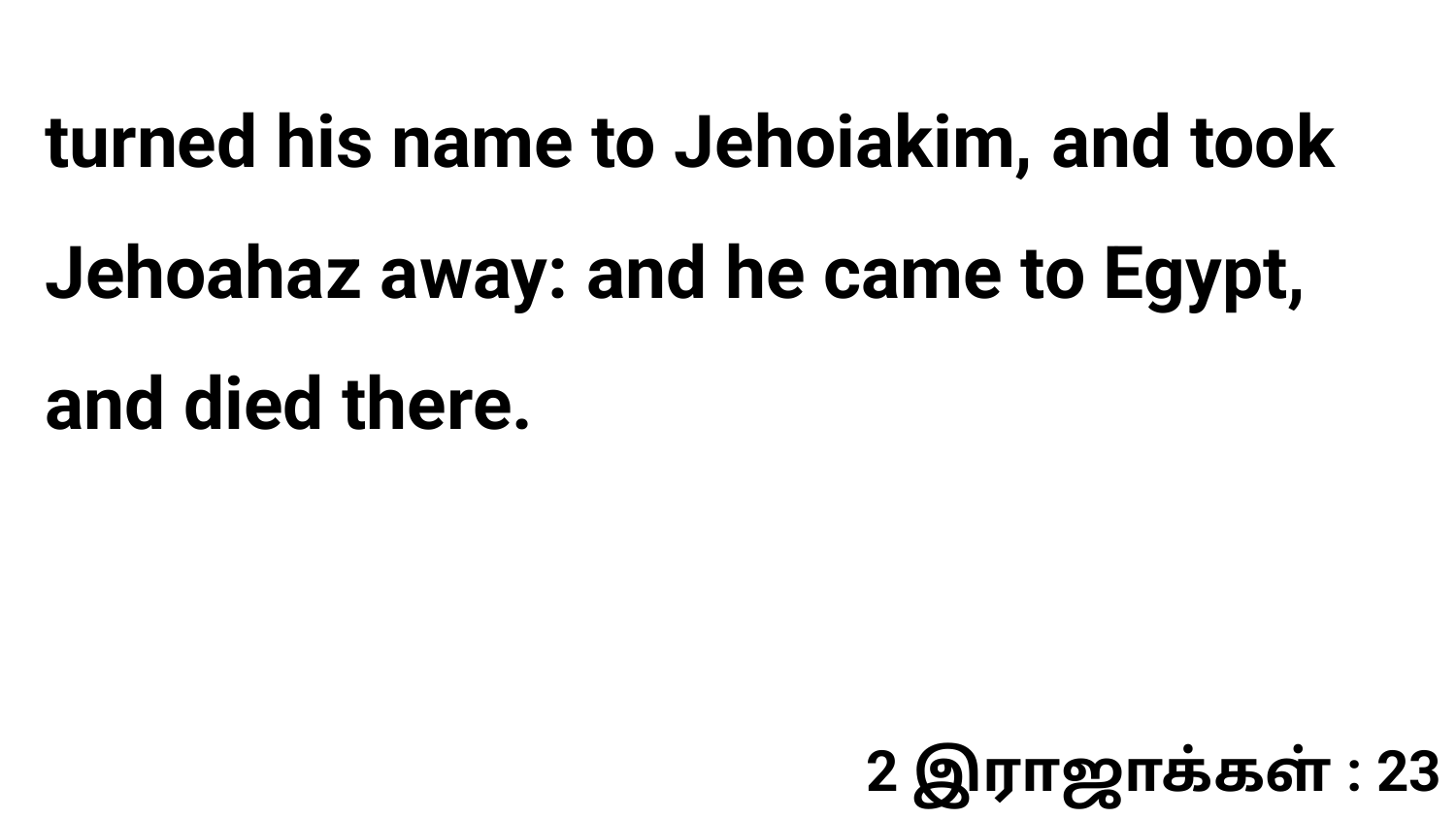

turned his name to Jehoiakim, and took Jehoahaz away: and he came to Egypt, and died there.
2 இராஜாக்கள் : 23